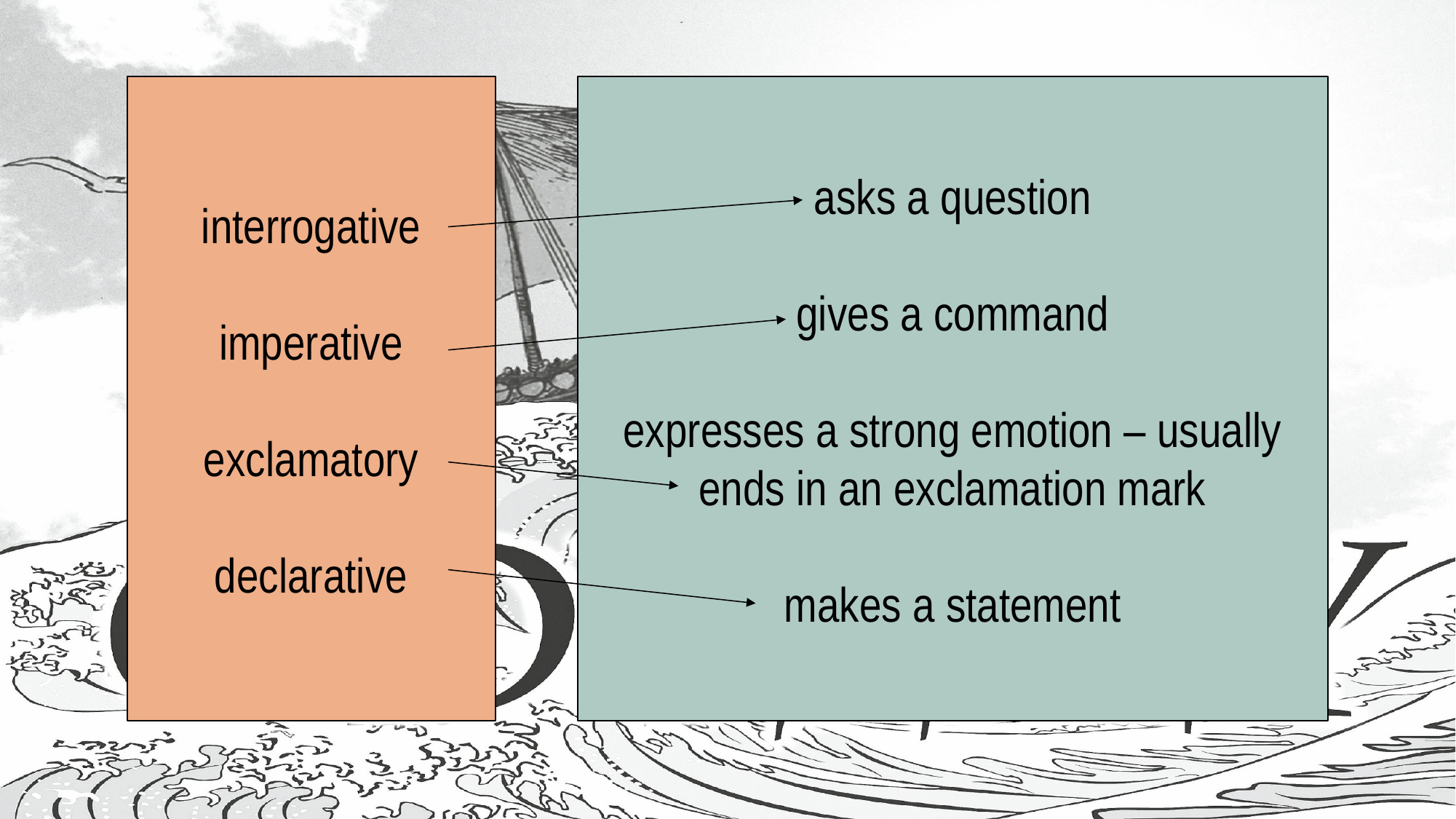

#
interrogative

imperative

exclamatory

declarative
asks a question

gives a command

expresses a strong emotion – usually ends in an exclamation mark

makes a statement